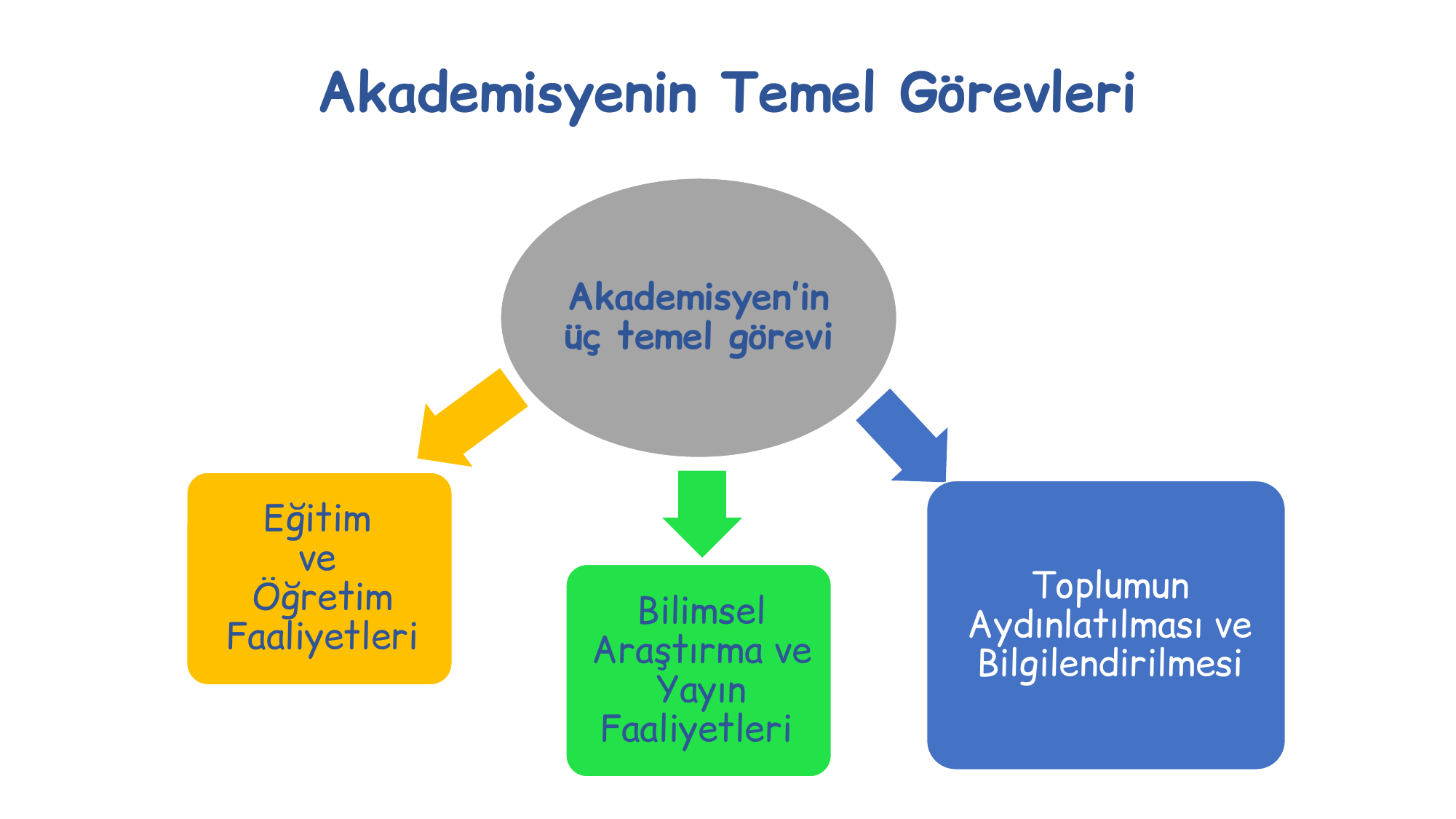

# Akademisyenin Temel Görevleri
Akademisyen’in üç temel görevi
Eğitim
ve
Öğretim Faaliyetleri
Bilimsel Araştırma ve Yayın Faaliyetleri
Toplumun
Aydınlatılması ve Bilgilendirilmesi